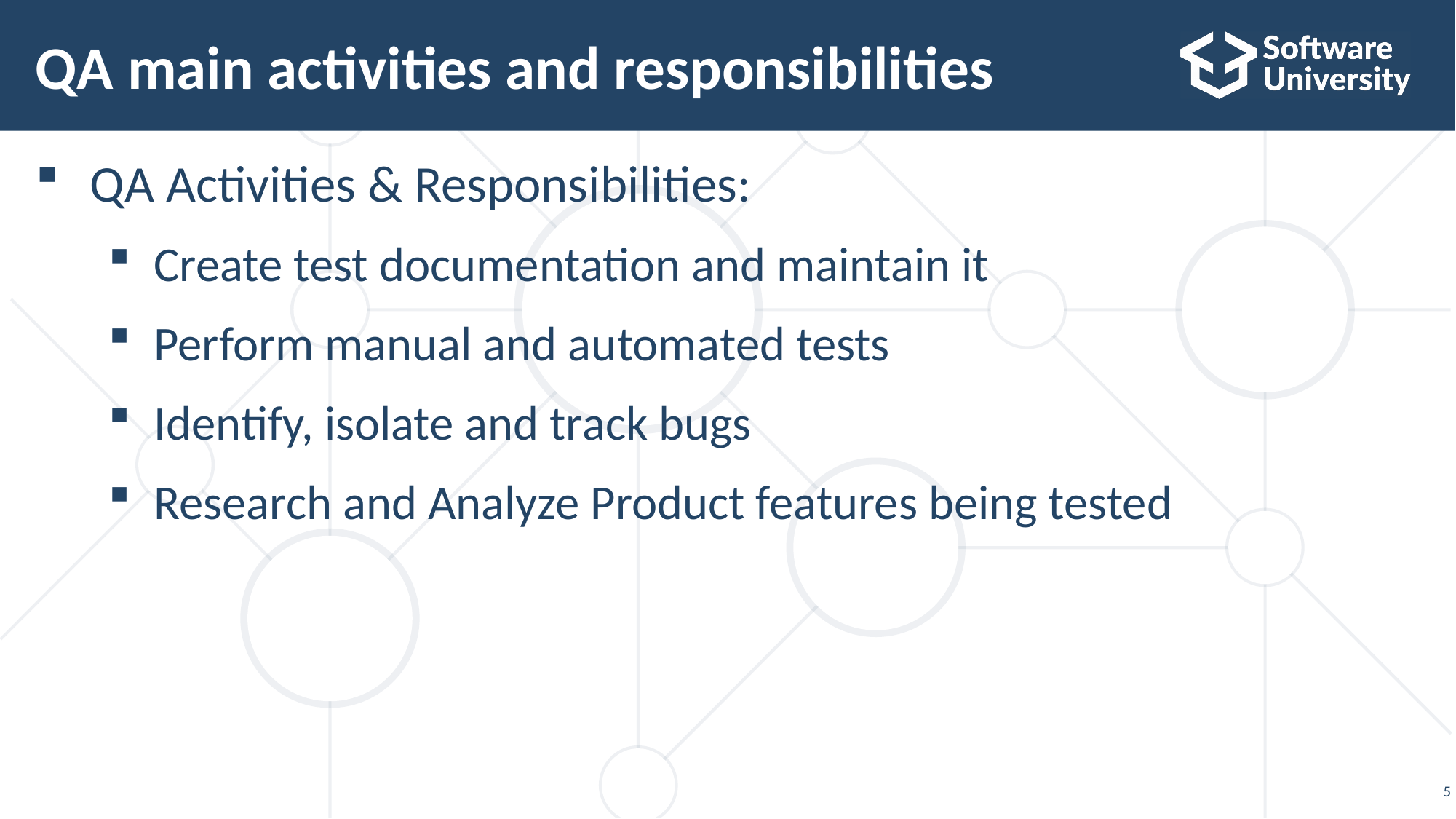

# QA main activities and responsibilities
QA Activities & Responsibilities:
Create test documentation and maintain it
Perform manual and automated tests
Identify, isolate and track bugs
Research and Analyze Product features being tested

5